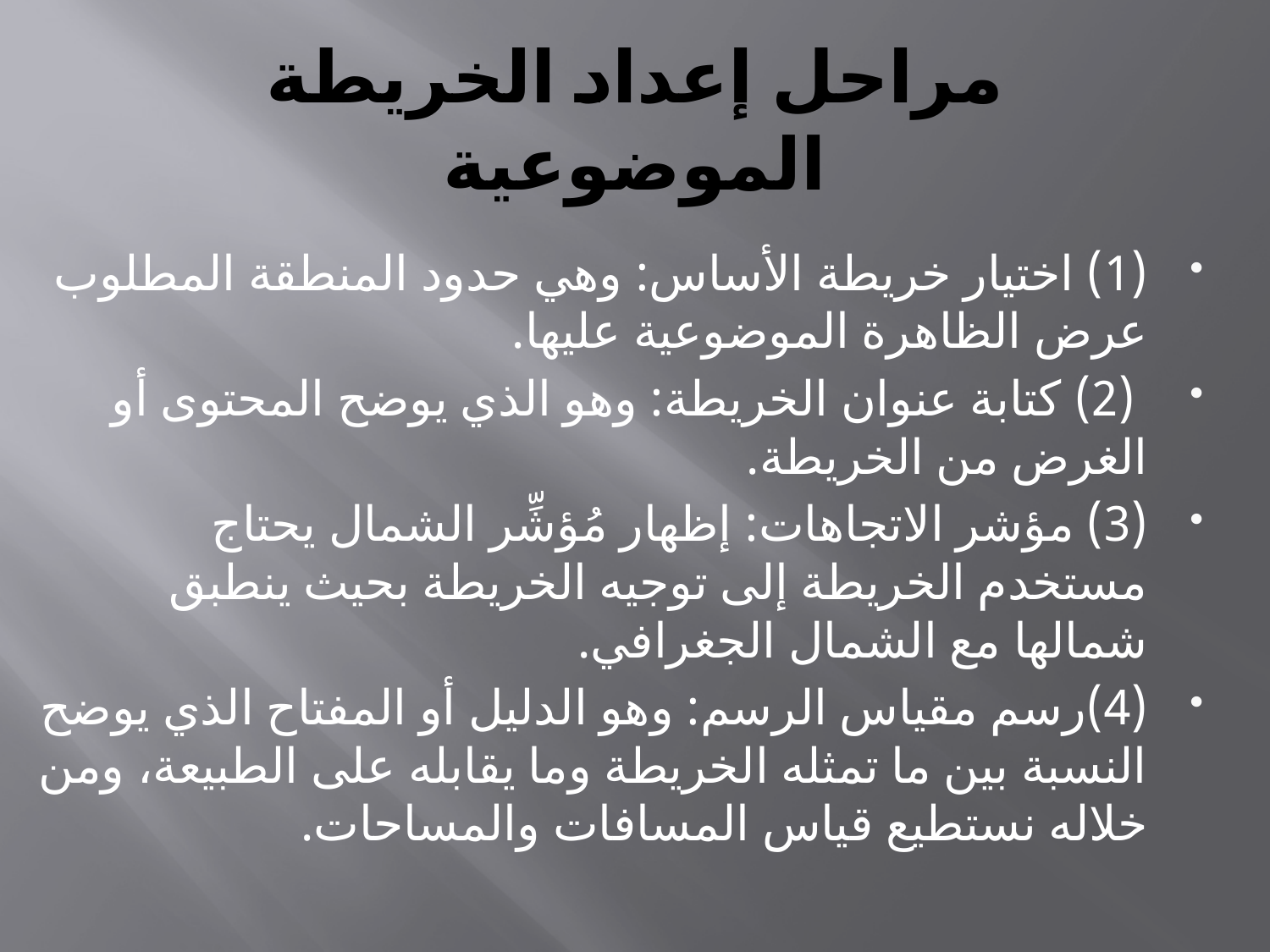

# مراحل إعداد الخريطة الموضوعية
(1) اختيار خريطة الأساس: وهي حدود المنطقة المطلوب عرض الظاهرة الموضوعية عليها.
 (2) كتابة عنوان الخريطة: وهو الذي يوضح المحتوى أو الغرض من الخريطة.
(3) مؤشر الاتجاهات: إظهار مُؤشِّر الشمال يحتاج مستخدم الخريطة إلى توجيه الخريطة بحيث ينطبق شمالها مع الشمال الجغرافي.
(4)رسم مقياس الرسم: وهو الدليل أو المفتاح الذي يوضح النسبة بين ما تمثله الخريطة وما يقابله على الطبيعة، ومن خلاله نستطيع قياس المسافات والمساحات.